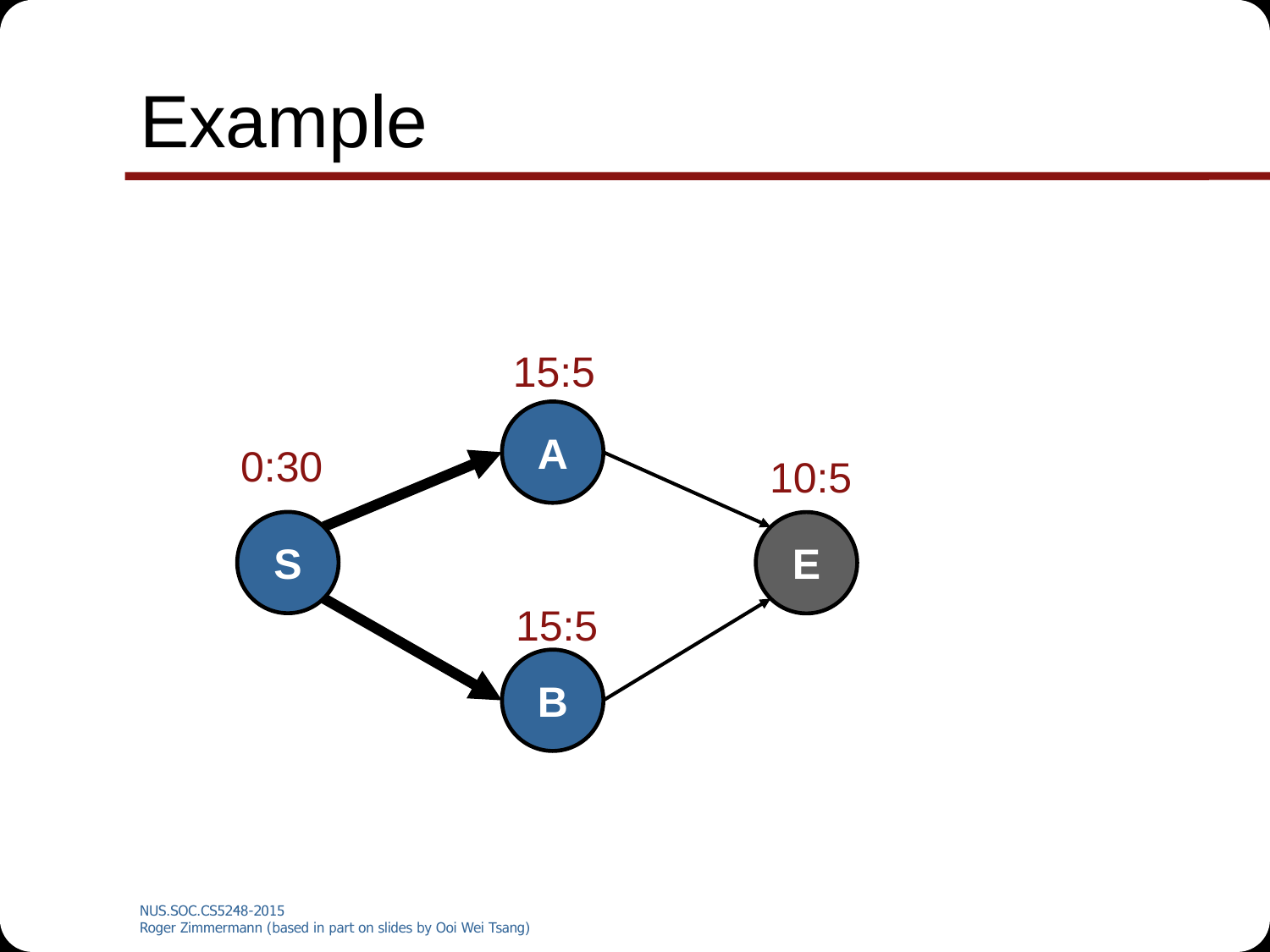

# Example
15:5
A
0:30
10:5
S
E
15:5
B

NUS.SOC.CS5248-2015
Roger Zimmermann (based in part on slides by Ooi Wei Tsang)